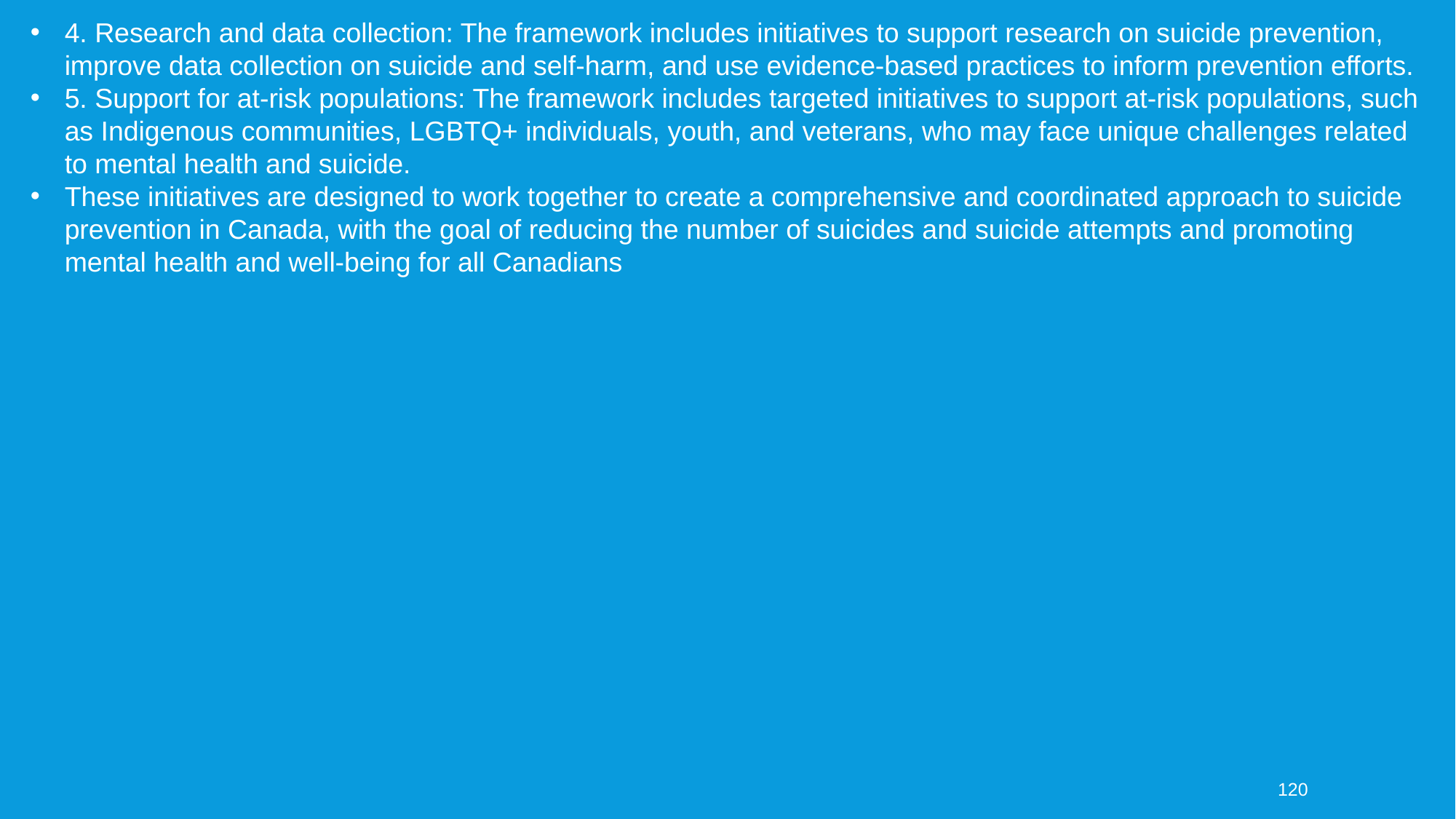

4. Research and data collection: The framework includes initiatives to support research on suicide prevention, improve data collection on suicide and self-harm, and use evidence-based practices to inform prevention efforts.
5. Support for at-risk populations: The framework includes targeted initiatives to support at-risk populations, such as Indigenous communities, LGBTQ+ individuals, youth, and veterans, who may face unique challenges related to mental health and suicide.
These initiatives are designed to work together to create a comprehensive and coordinated approach to suicide prevention in Canada, with the goal of reducing the number of suicides and suicide attempts and promoting mental health and well-being for all Canadians

120